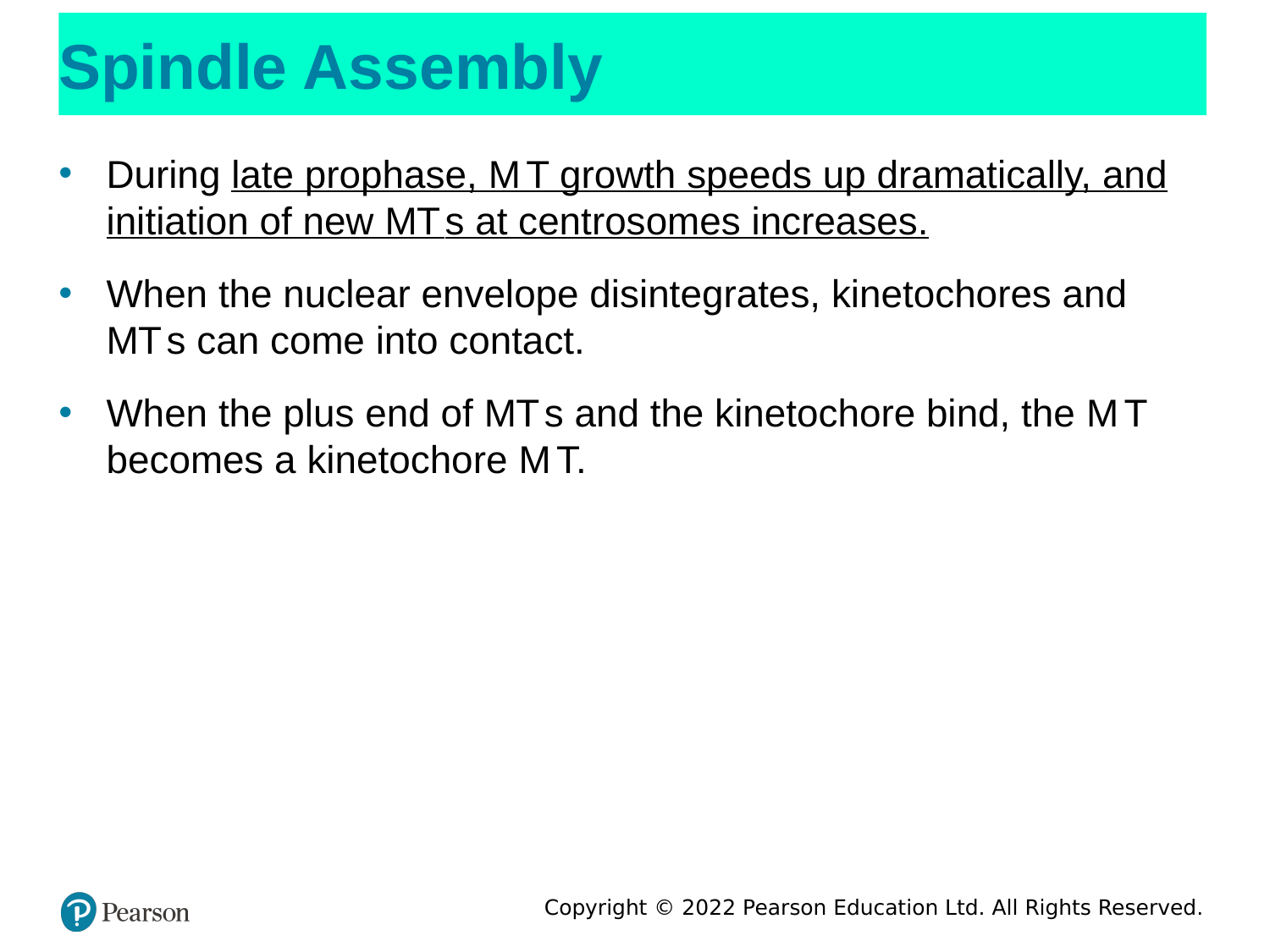

# Spindle Assembly
During late prophase, M T growth speeds up dramatically, and initiation of new M T s at centrosomes increases.
When the nuclear envelope disintegrates, kinetochores and
M T s can come into contact.
When the plus end of M T s and the kinetochore bind, the M T becomes a kinetochore M T.